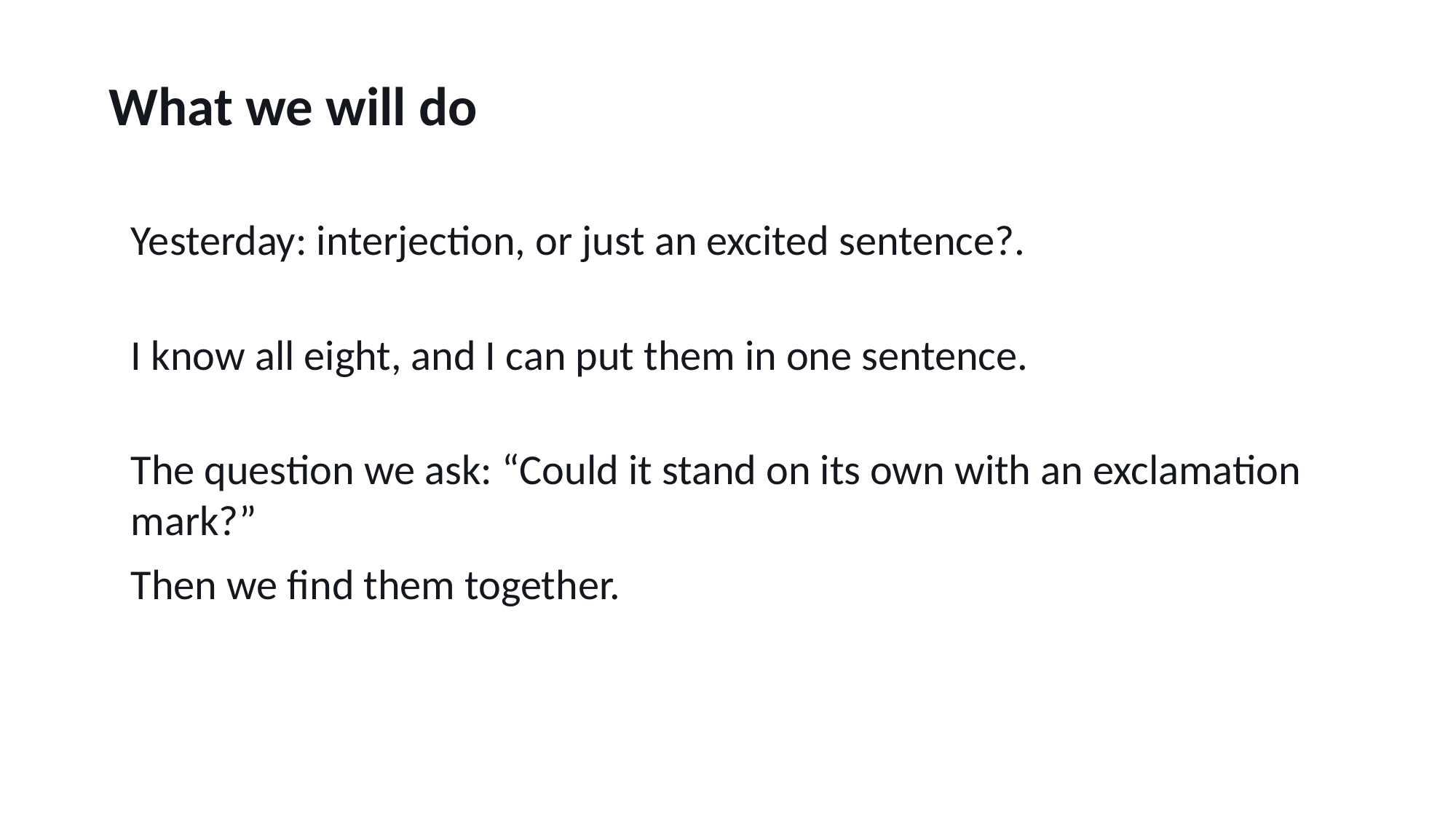

What we will do
Yesterday: interjection, or just an excited sentence?.
I know all eight, and I can put them in one sentence.
The question we ask: “Could it stand on its own with an exclamation mark?”
Then we find them together.